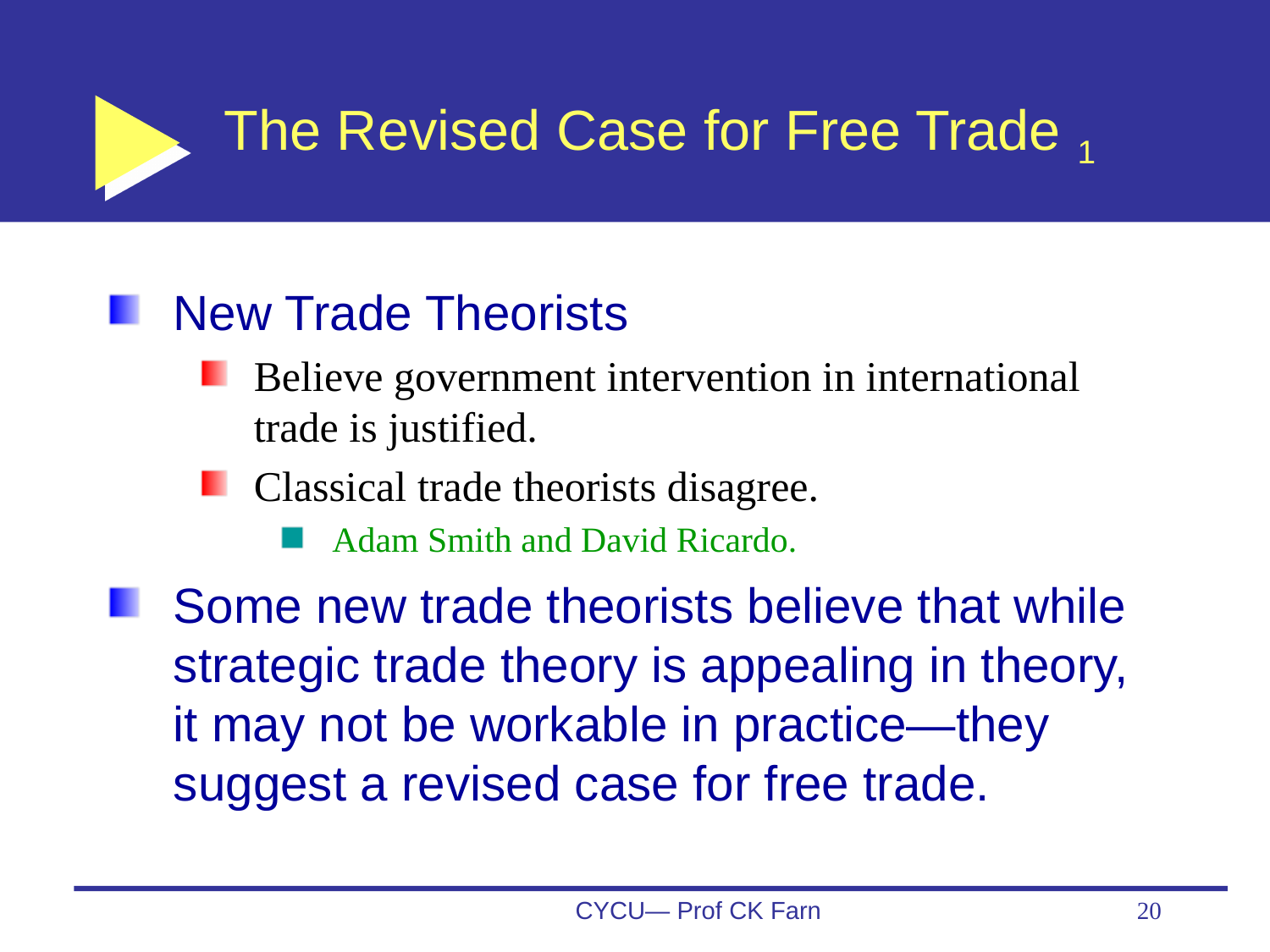

# The Revised Case for Free Trade 1
New Trade Theorists
Believe government intervention in international trade is justified.
Classical trade theorists disagree.
Adam Smith and David Ricardo.
Some new trade theorists believe that while strategic trade theory is appealing in theory, it may not be workable in practice—they suggest a revised case for free trade.

CYCU— Prof CK Farn
20